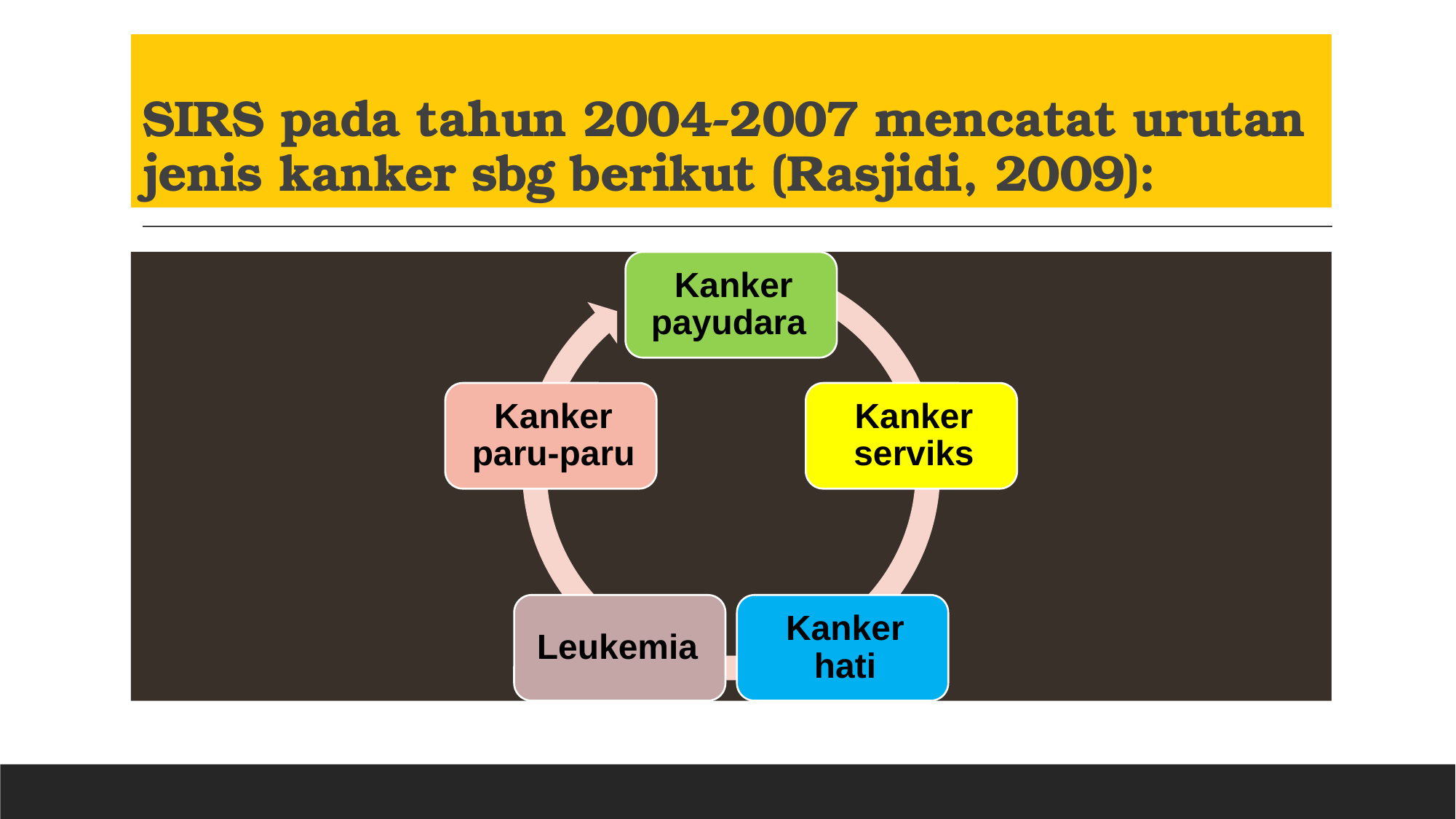

# SIRS pada tahun 2004-2007 mencatat urutan jenis kanker sbg berikut (Rasjidi, 2009):
Kanker payudara
Kanker serviks
Kanker hati
Leukemia
Kanker paru-paru